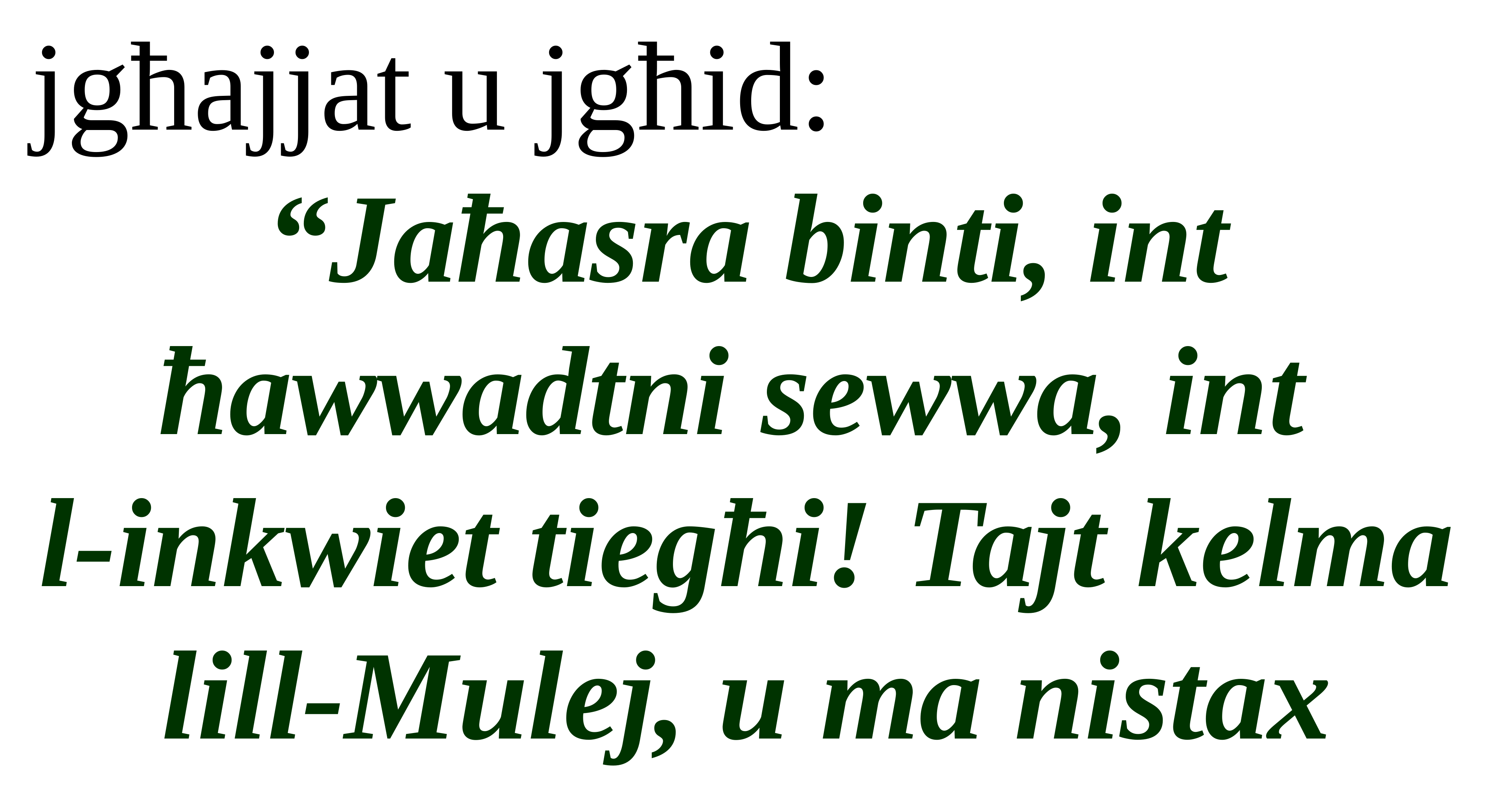

jgħajjat u jgħid:
“Jaħasra binti, int ħawwadtni sewwa, int
l-inkwiet tiegħi! Tajt kelma lill-Mulej, u ma nistax